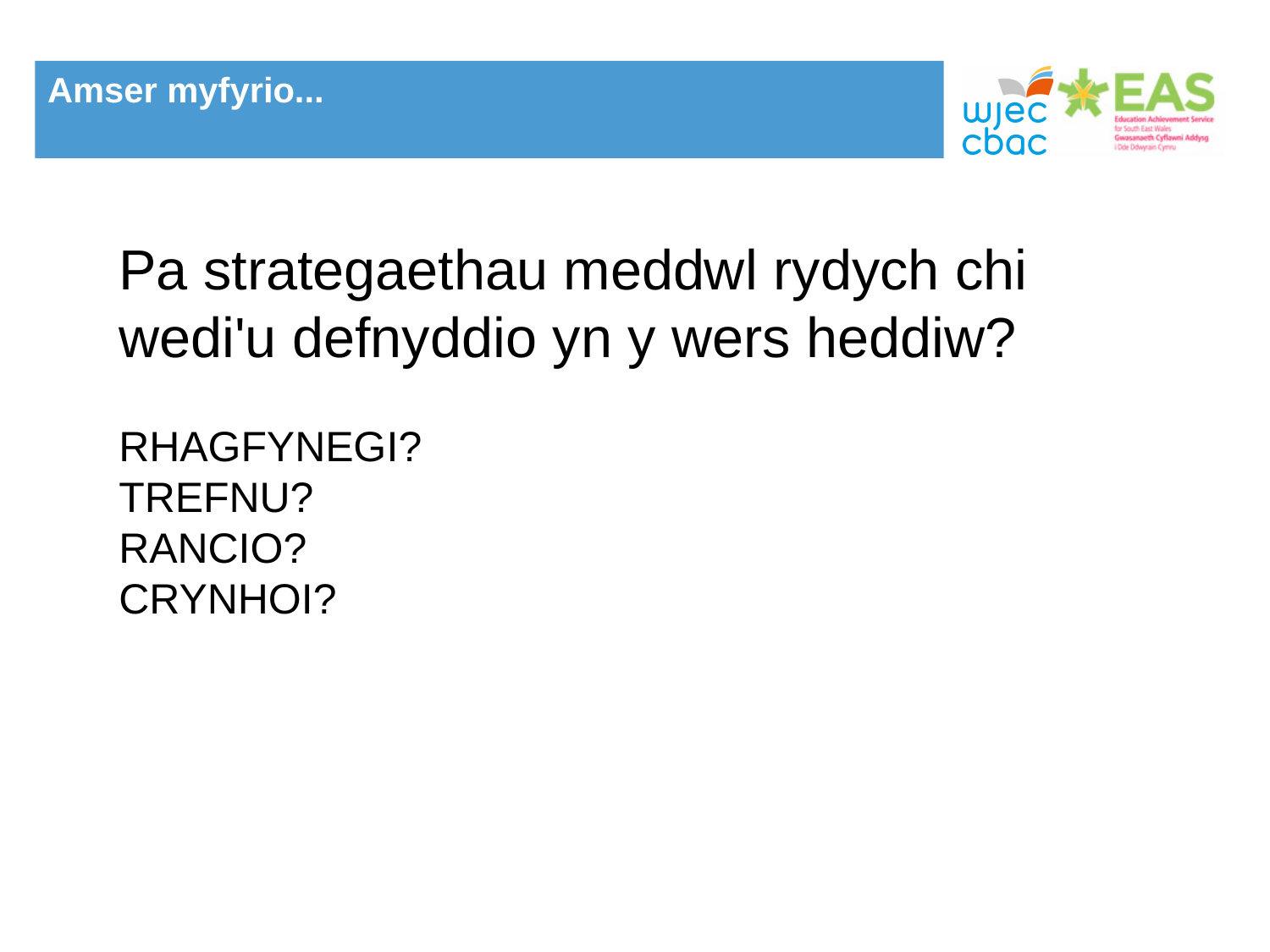

Amser myfyrio...
Pa strategaethau meddwl rydych chi wedi'u defnyddio yn y wers heddiw?

RHAGFYNEGI?
TREFNU?
RANCIO?
CRYNHOI?